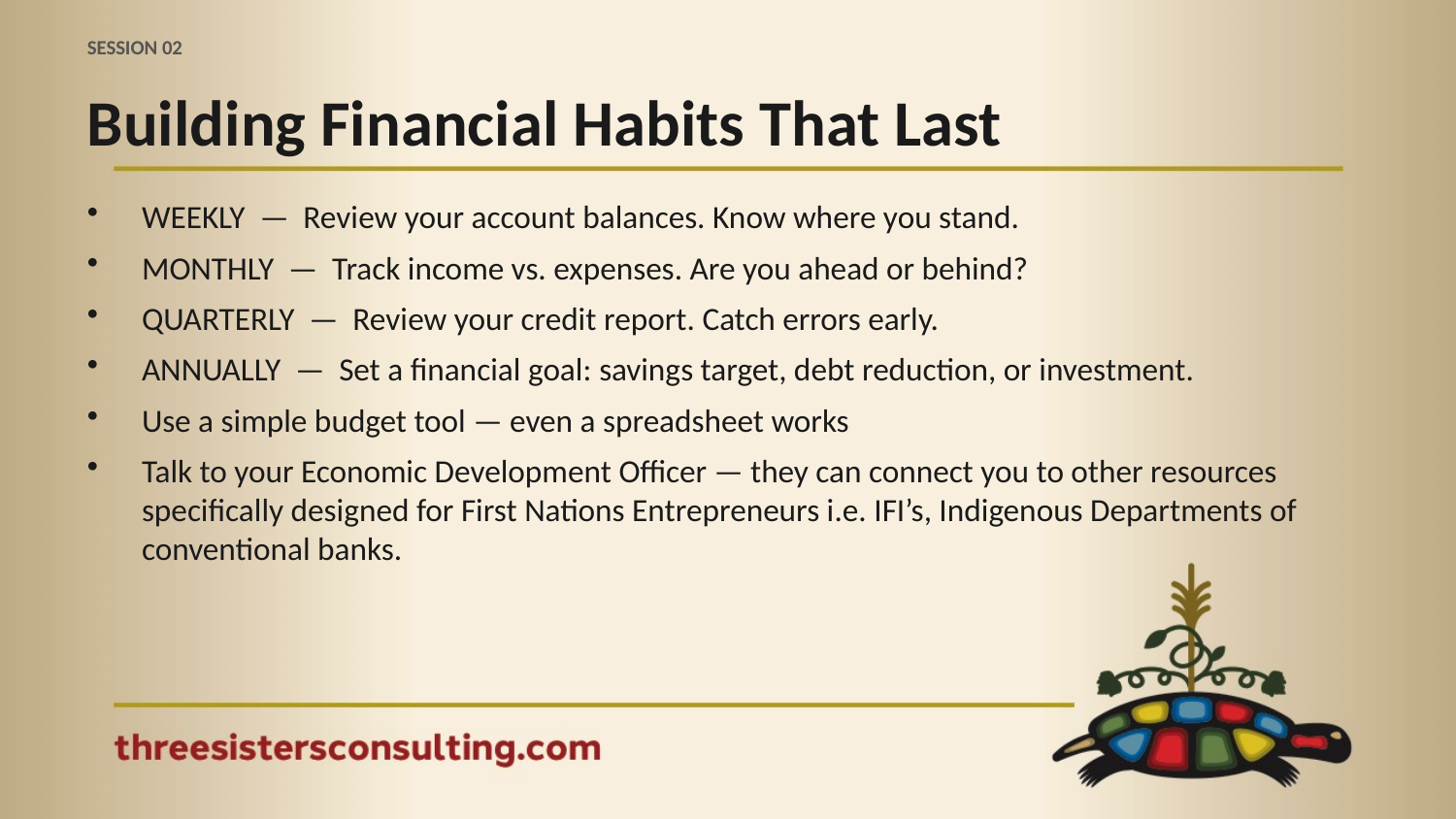

SESSION 02
Building Financial Habits That Last
WEEKLY  —  Review your account balances. Know where you stand.
MONTHLY  —  Track income vs. expenses. Are you ahead or behind?
QUARTERLY  —  Review your credit report. Catch errors early.
ANNUALLY  —  Set a financial goal: savings target, debt reduction, or investment.
Use a simple budget tool — even a spreadsheet works
Talk to your Economic Development Officer — they can connect you to other resources specifically designed for First Nations Entrepreneurs i.e. IFI’s, Indigenous Departments of conventional banks.